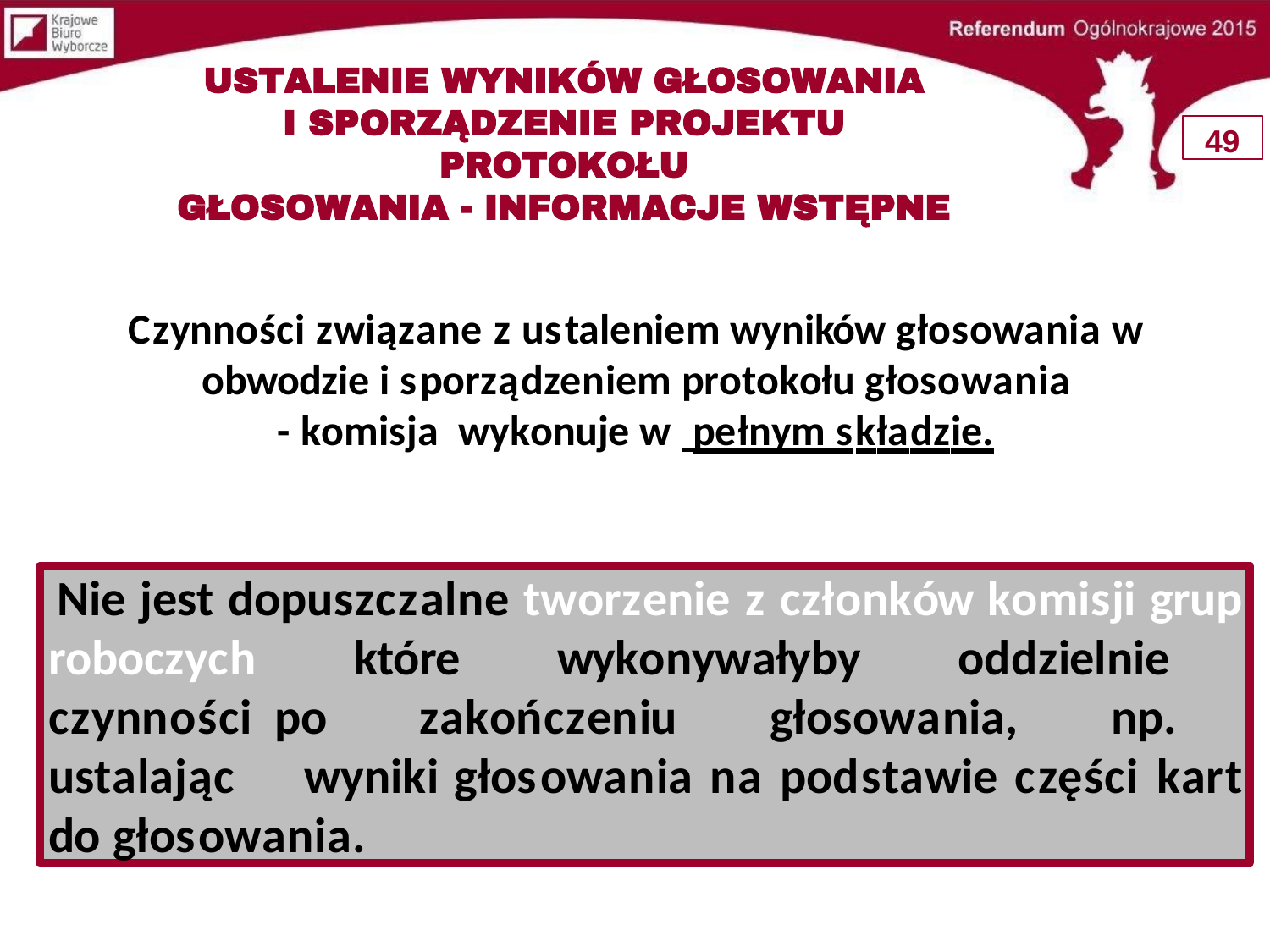

USTALENIE WYNIKÓW GŁOSOWANIA
I SPORZĄDZENIE PROJEKTU PROTOKOŁU
GŁOSOWANIA - INFORMACJE WSTĘPNE
49
Czynności związane z ustaleniem wyników głosowania w obwodzie i sporządzeniem protokołu głosowania
- komisja	wykonuje w  pełnym składzie.
Nie jest dopuszczalne tworzenie z członków komisji grup roboczych    które    wykonywałyby    oddzielnie    czynności po    zakończeniu    głosowania,    np.    ustalając    wyniki głosowania na podstawie części kart do głosowania.